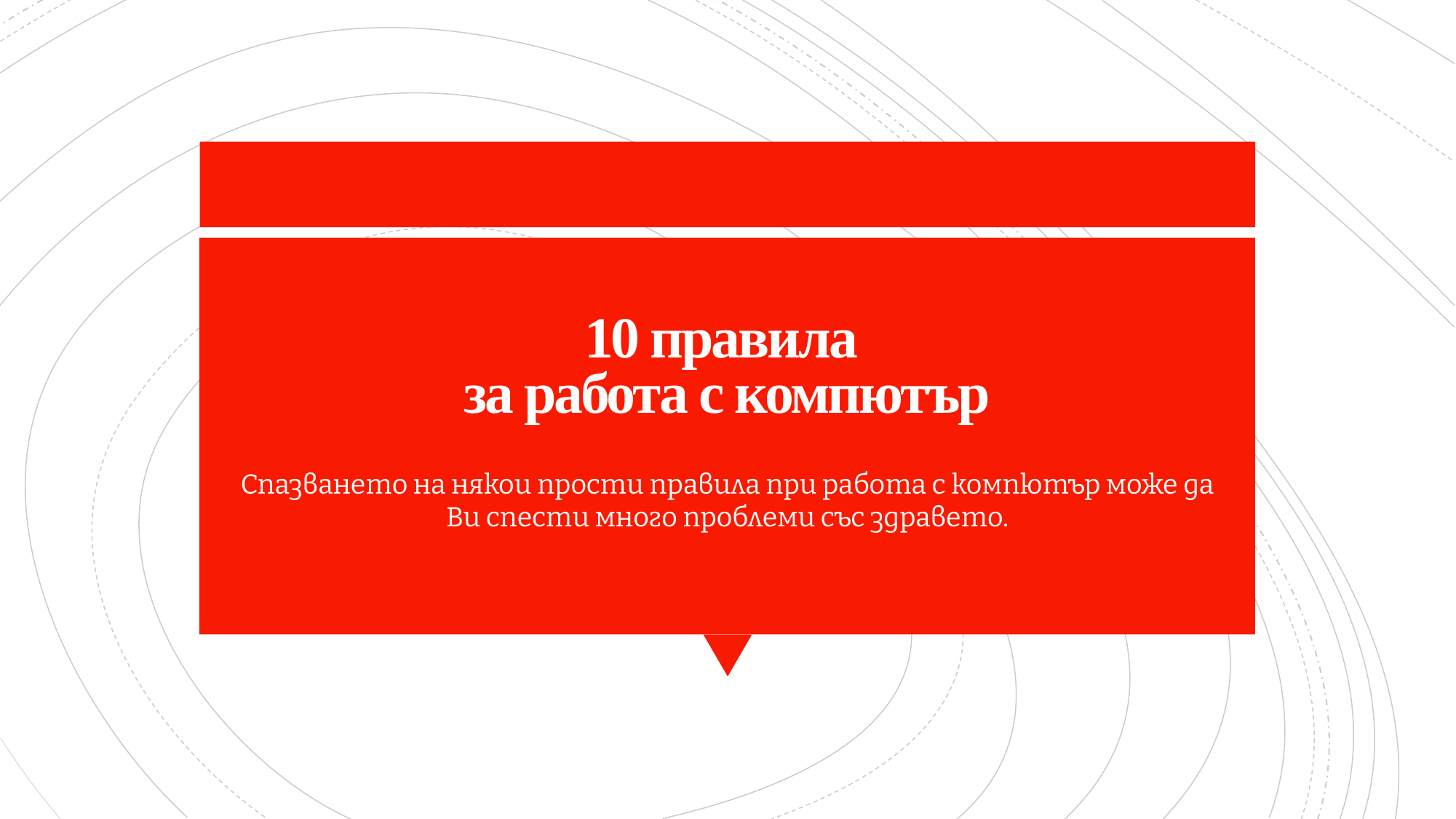

# 10 правила за работа с компютър
Спазването на някои прости правила при работа с компютър може да Ви спести много проблеми със здравето.